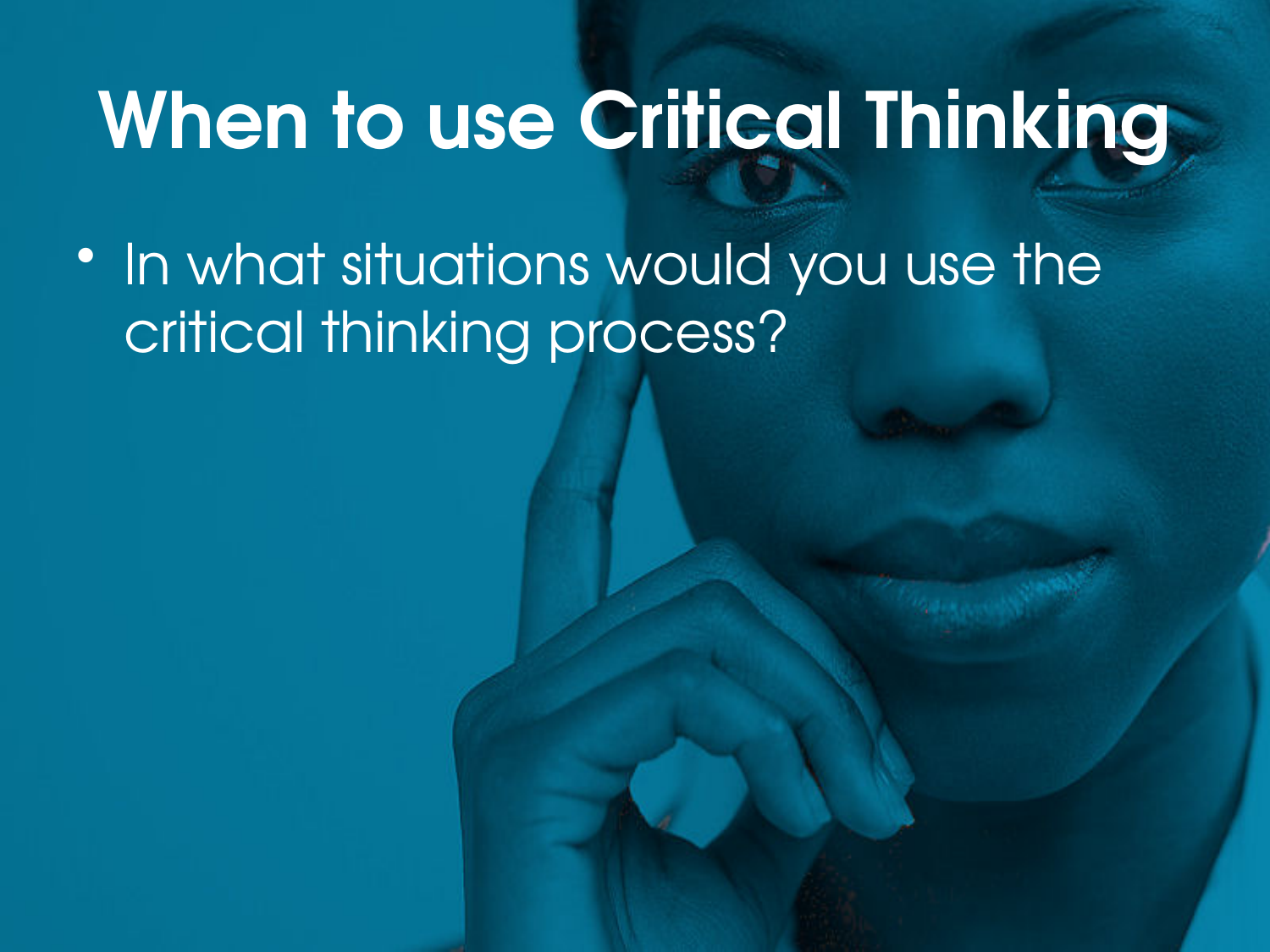

# When to use Critical Thinking
In what situations would you use the critical thinking process?